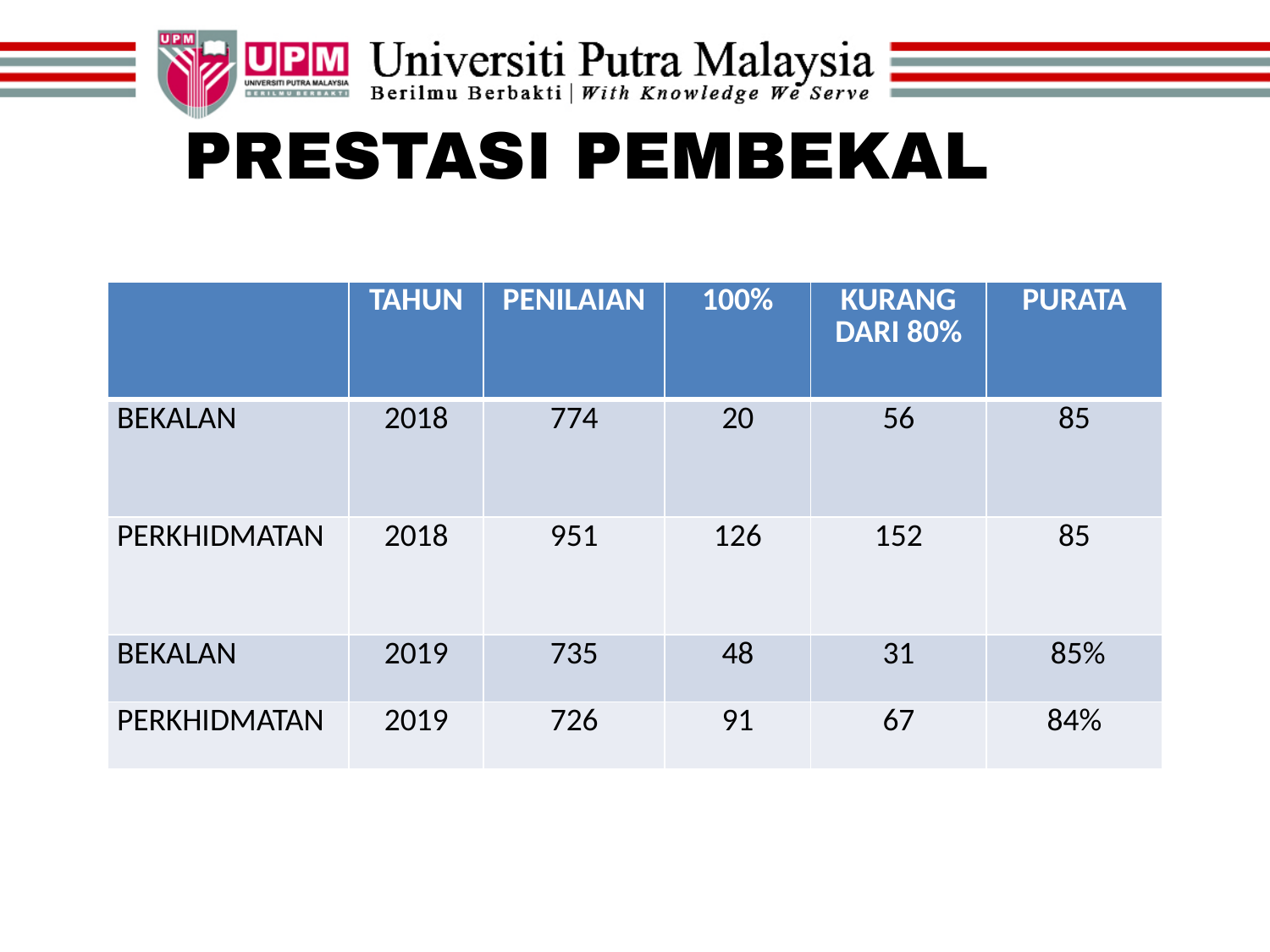

# PRESTASI PEMBEKAL
|  | TAHUN | PENILAIAN | 100% | KURANG DARI 80% | PURATA |
| --- | --- | --- | --- | --- | --- |
| BEKALAN | 2018 | 774 | 20 | 56 | 85 |
| PERKHIDMATAN | 2018 | 951 | 126 | 152 | 85 |
| BEKALAN | 2019 | 735 | 48 | 31 | 85% |
| PERKHIDMATAN | 2019 | 726 | 91 | 67 | 84% |